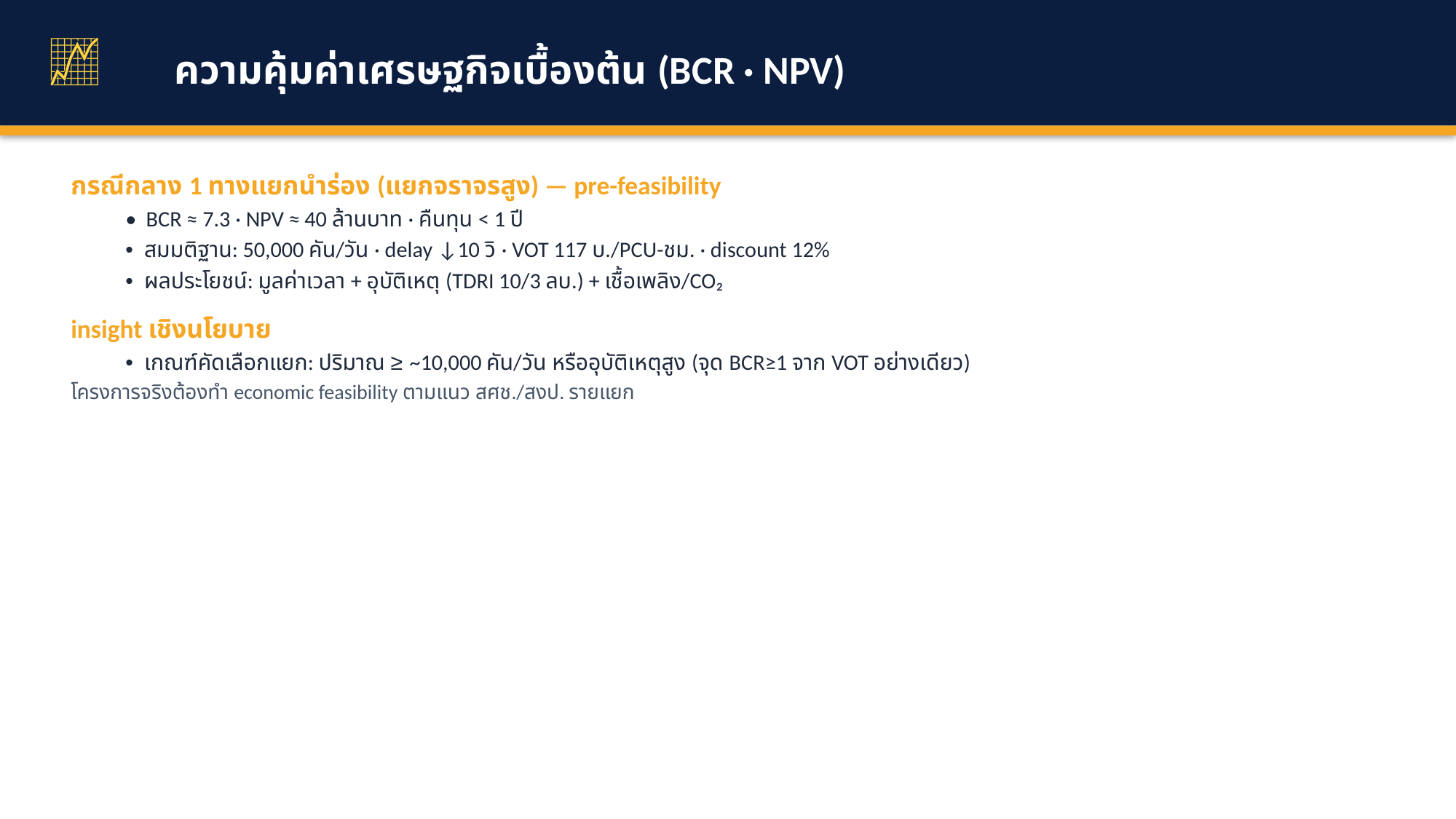

📈
ความคุ้มค่าเศรษฐกิจเบื้องต้น (BCR · NPV)

กรณีกลาง 1 ทางแยกนำร่อง (แยกจราจรสูง) — pre-feasibility
•  BCR ≈ 7.3 · NPV ≈ 40 ล้านบาท · คืนทุน < 1 ปี
•  สมมติฐาน: 50,000 คัน/วัน · delay ↓10 วิ · VOT 117 บ./PCU-ชม. · discount 12%
•  ผลประโยชน์: มูลค่าเวลา + อุบัติเหตุ (TDRI 10/3 ลบ.) + เชื้อเพลิง/CO₂
insight เชิงนโยบาย
•  เกณฑ์คัดเลือกแยก: ปริมาณ ≥ ~10,000 คัน/วัน หรืออุบัติเหตุสูง (จุด BCR≥1 จาก VOT อย่างเดียว)
โครงการจริงต้องทำ economic feasibility ตามแนว สศช./สงป. รายแยก